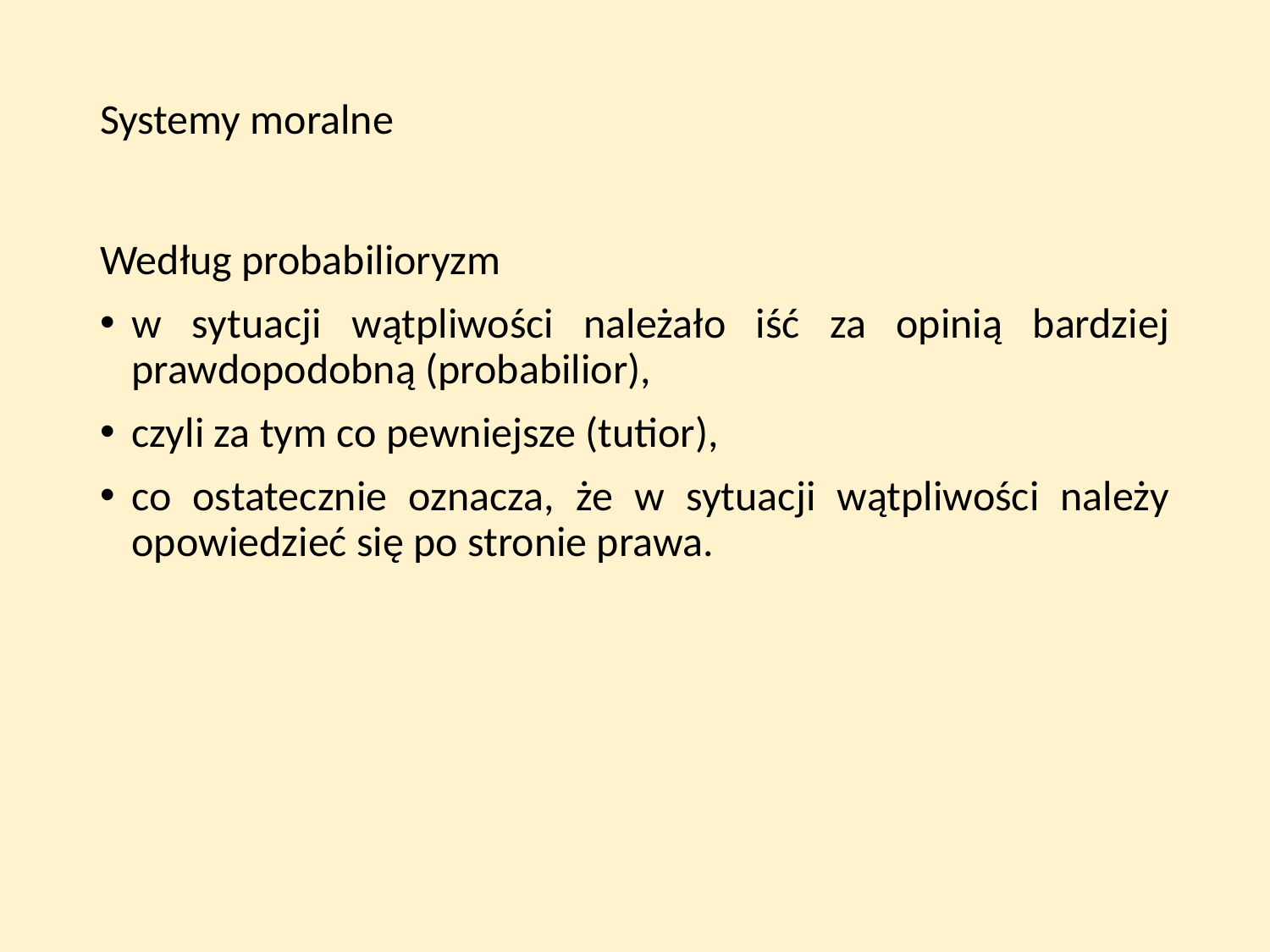

# Systemy moralne
Według probabilioryzm
w sytuacji wątpliwości należało iść za opinią bardziej prawdopodobną (probabilior),
czyli za tym co pewniejsze (tutior),
co ostatecznie oznacza, że w sytuacji wątpliwości należy opowiedzieć się po stronie prawa.